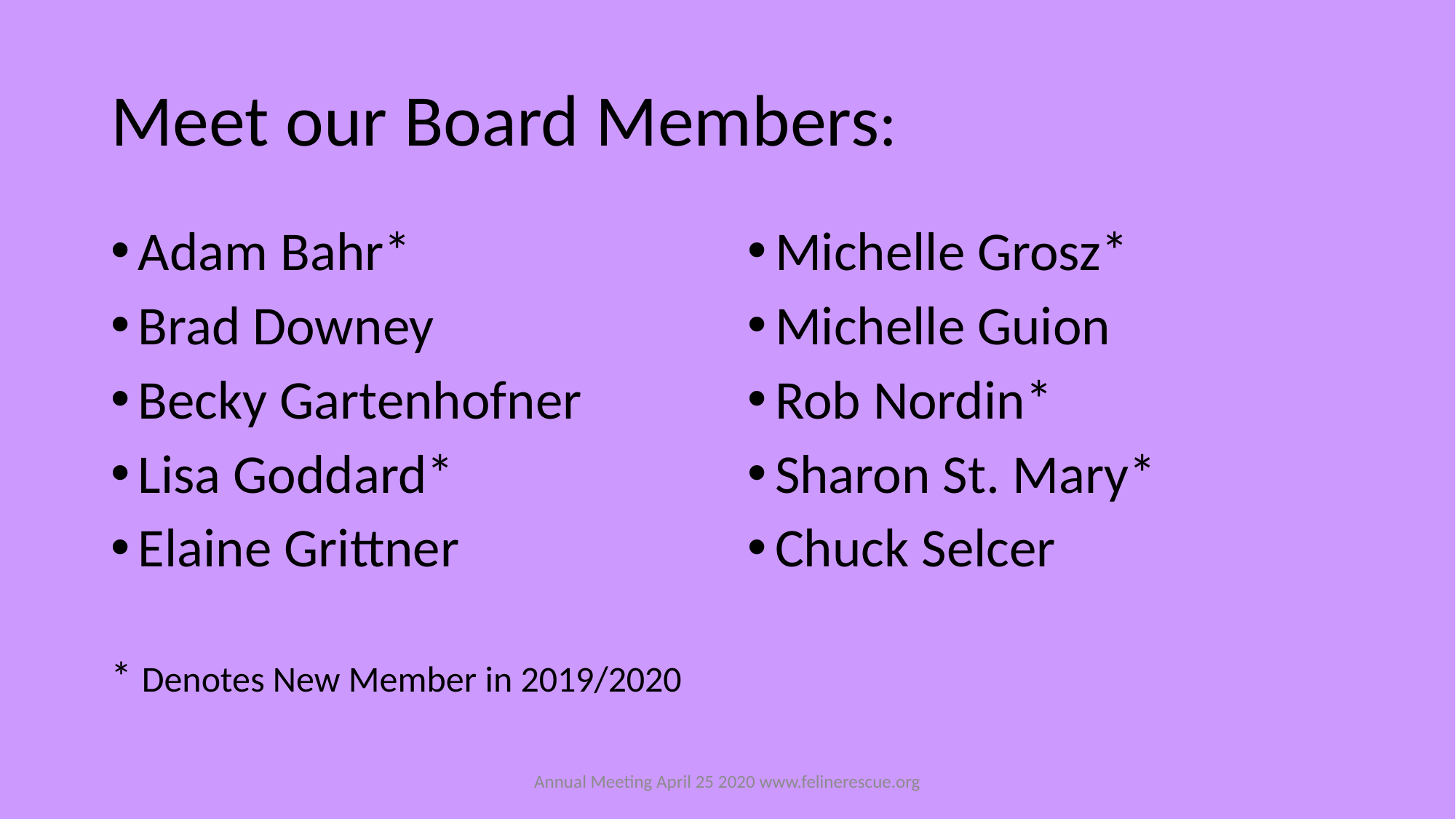

# Meet our Board Members:
Adam Bahr*
Brad Downey
Becky Gartenhofner
Lisa Goddard*
Elaine Grittner

* Denotes New Member in 2019/2020
Michelle Grosz*
Michelle Guion
Rob Nordin*
Sharon St. Mary*
Chuck Selcer

Annual Meeting April 25 2020 www.felinerescue.org